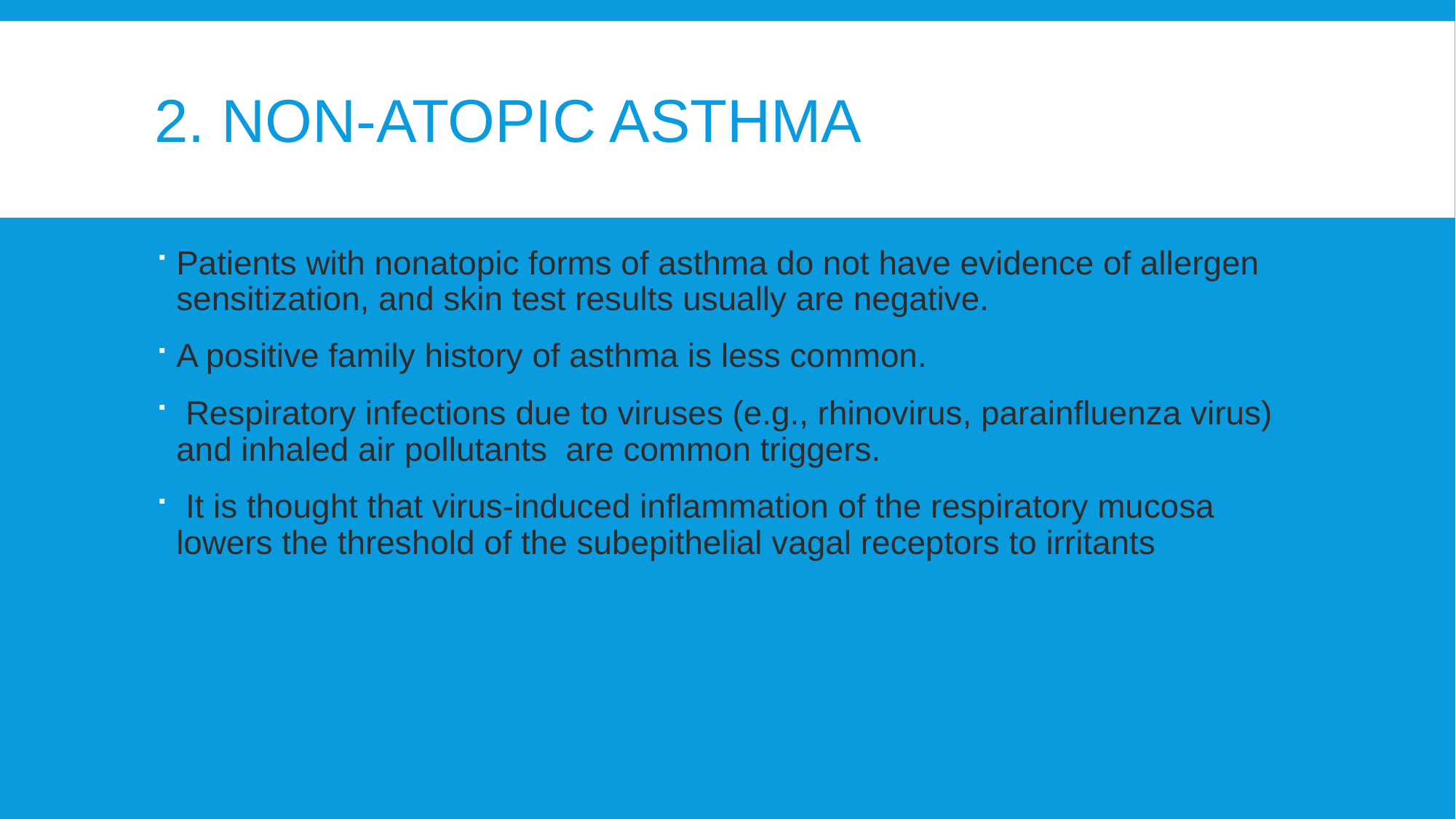

# 2. Non-Atopic Asthma
Patients with nonatopic forms of asthma do not have evidence of allergen sensitization, and skin test results usually are negative.
A positive family history of asthma is less common.
 Respiratory infections due to viruses (e.g., rhinovirus, parainfluenza virus) and inhaled air pollutants  are common triggers.
 It is thought that virus-induced inflammation of the respiratory mucosa lowers the threshold of the subepithelial vagal receptors to irritants